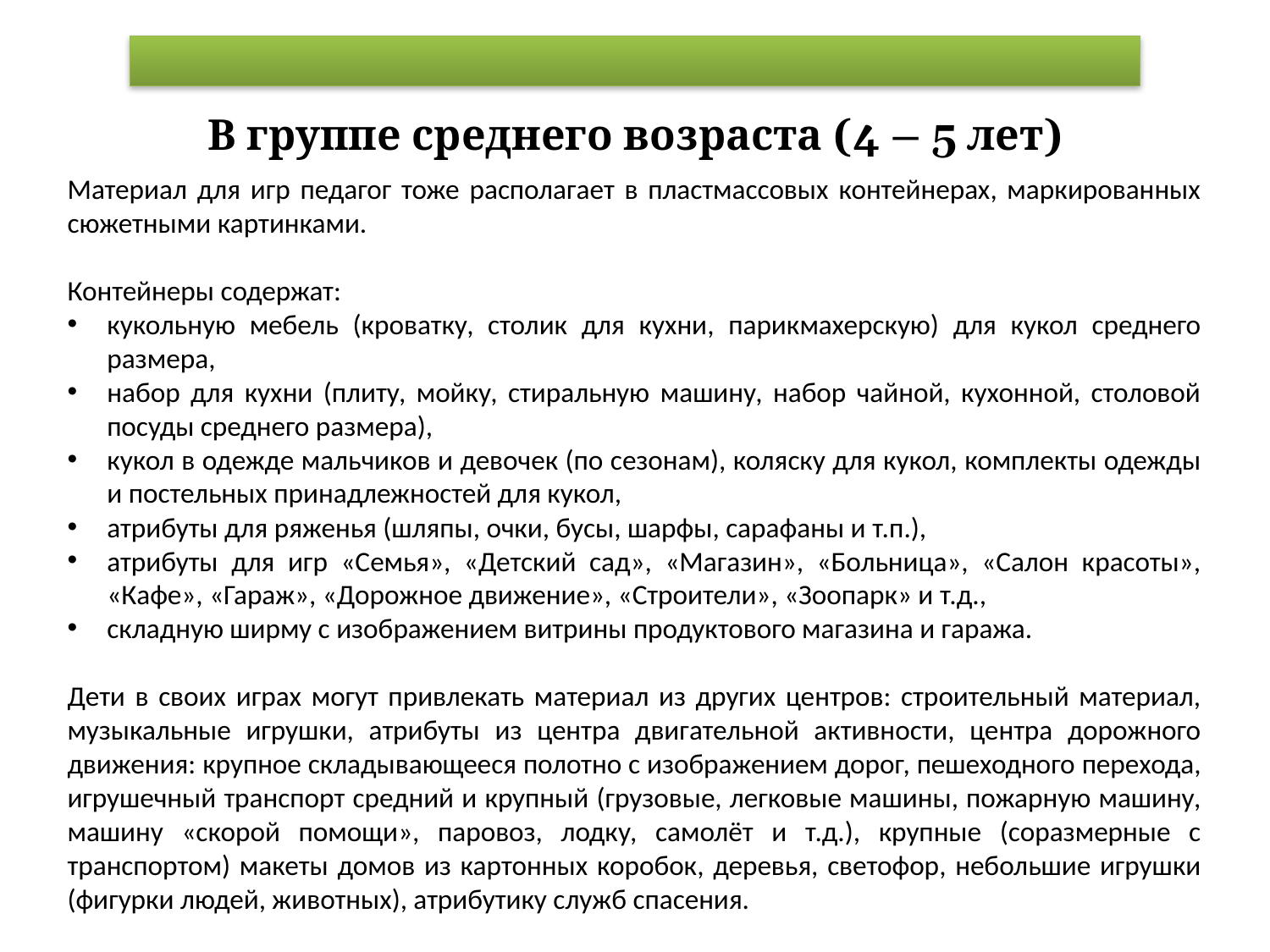

В группе среднего возраста (4 – 5 лет)
Материал для игр педагог тоже располагает в пластмассовых контейнерах, маркированных сюжетными картинками.

Контейнеры содержат:
кукольную мебель (кроватку, столик для кухни, парикмахерскую) для кукол среднего размера,
набор для кухни (плиту, мойку, стиральную машину, набор чайной, кухонной, столовой посуды среднего размера),
кукол в одежде мальчиков и девочек (по сезонам), коляску для кукол, комплекты одежды и постельных принадлежностей для кукол,
атрибуты для ряженья (шляпы, очки, бусы, шарфы, сарафаны и т.п.),
атрибуты для игр «Семья», «Детский сад», «Магазин», «Больница», «Салон красоты», «Кафе», «Гараж», «Дорожное движение», «Строители», «Зоопарк» и т.д.,
складную ширму с изображением витрины продуктового магазина и гаража.

Дети в своих играх могут привлекать материал из других центров: строительный материал, музыкальные игрушки, атрибуты из центра двигательной активности, центра дорожного движения: крупное складывающееся полотно с изображением дорог, пешеходного перехода, игрушечный транспорт средний и крупный (грузовые, легковые машины, пожарную машину, машину «скорой помощи», паровоз, лодку, самолёт и т.д.), крупные (соразмерные с транспортом) макеты домов из картонных коробок, деревья, светофор, небольшие игрушки (фигурки людей, животных), атрибутику служб спасения.